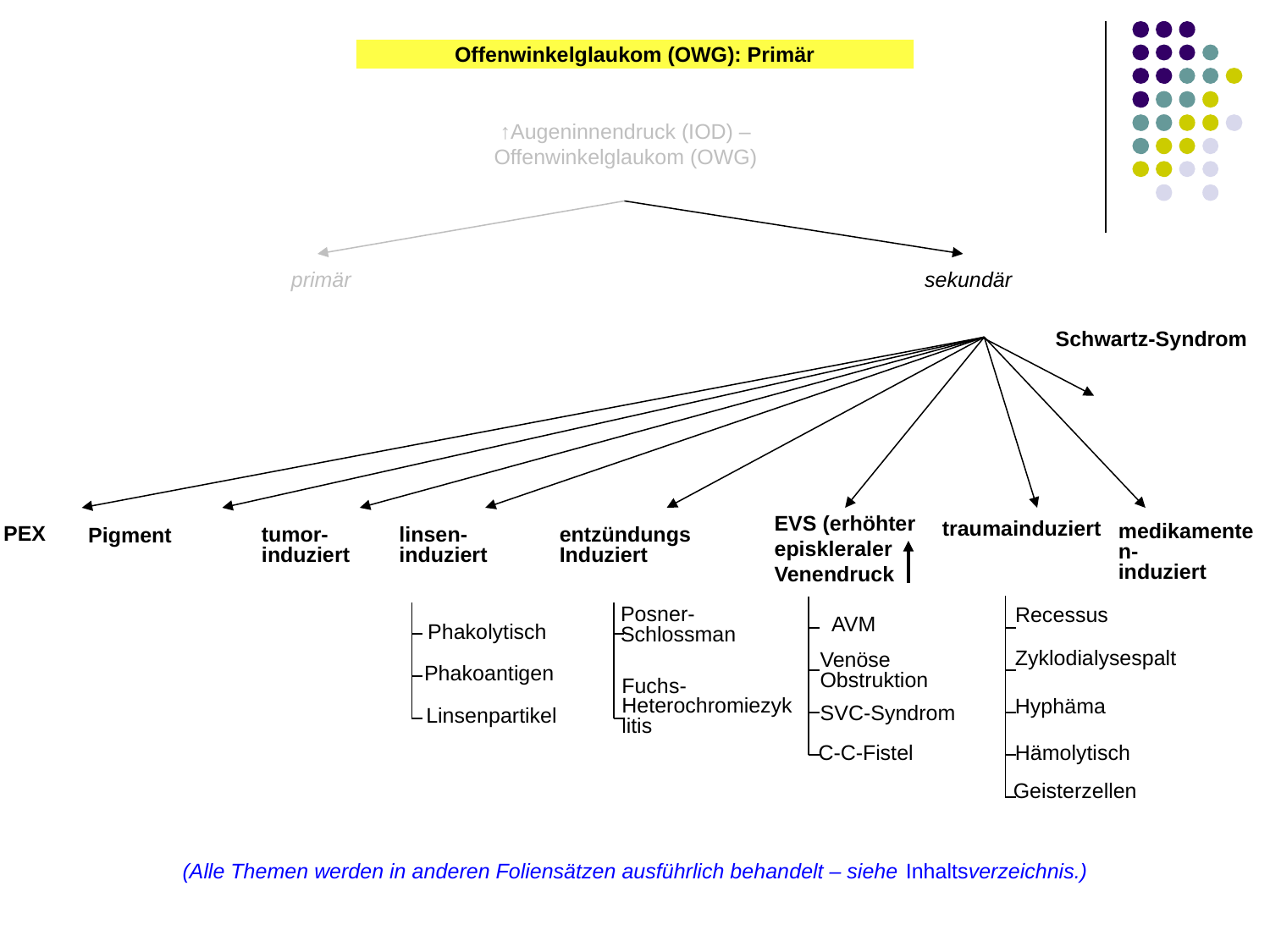

Offenwinkelglaukom (OWG): Primär
↑Augeninnendruck (IOD) – Offenwinkelglaukom (OWG)

primär
sekundär
Schwartz-Syndrom
EVS (erhöhter episkleraler Venendruck
traumainduziert
PEX
Pigment
medikamenten-
induziert
tumor-
induziert
linsen-
induziert
entzündungs
Induziert
Recessus
Posner-
Schlossman
AVM
Phakolytisch
Zyklodialysespalt
Venöse
Obstruktion
Phakoantigen
Fuchs-Heterochromiezyklitis
Hyphäma
SVC-Syndrom
Linsenpartikel
C-C-Fistel
Hämolytisch
Geisterzellen
(Alle Themen werden in anderen Foliensätzen ausführlich behandelt – siehe Inhaltsverzeichnis.)